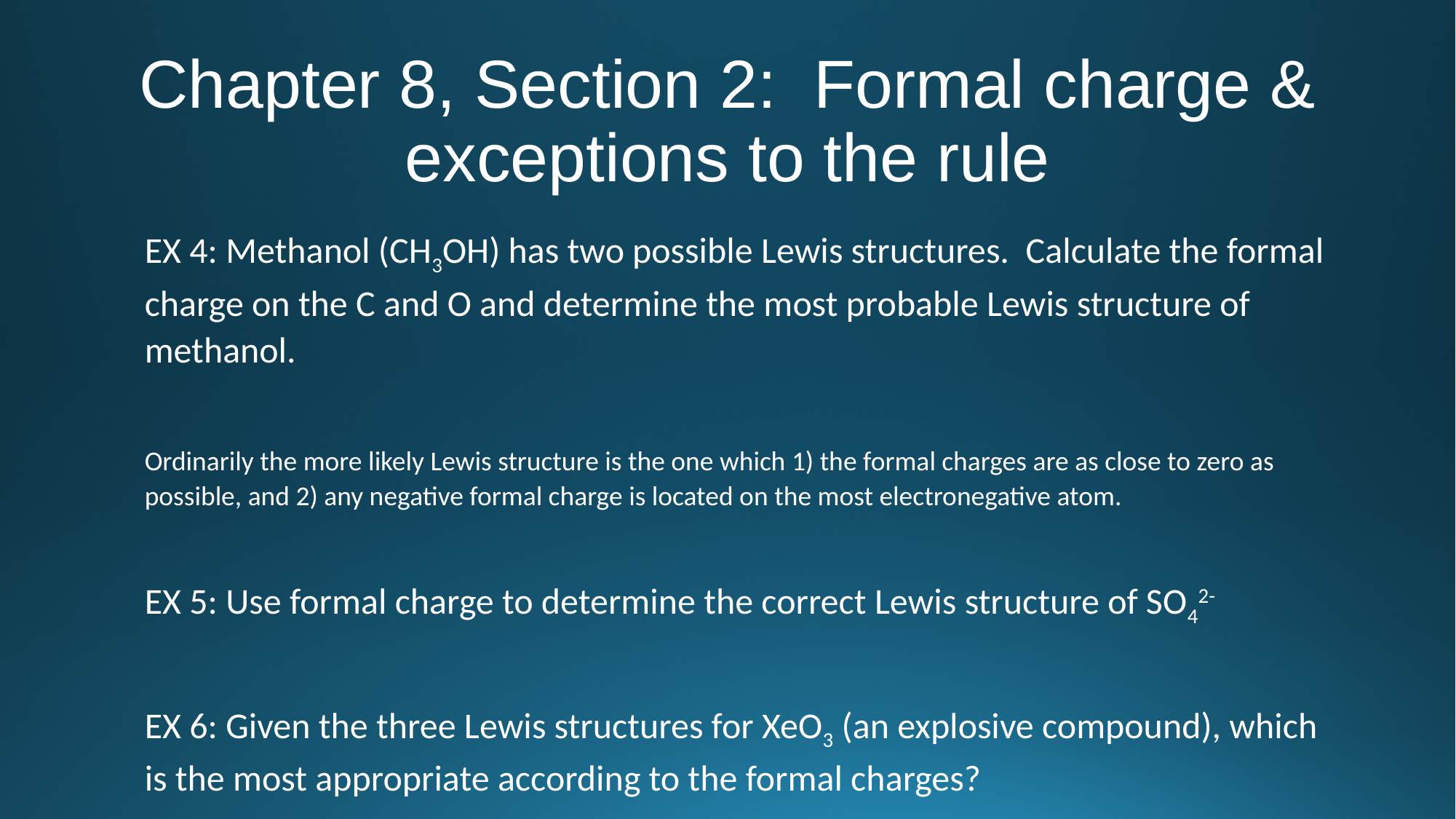

# Chapter 8, Section 2:  Formal charge & exceptions to the rule
EX 4: Methanol (CH3OH) has two possible Lewis structures.  Calculate the formal charge on the C and O and determine the most probable Lewis structure of methanol.

Ordinarily the more likely Lewis structure is the one which 1) the formal charges are as close to zero as possible, and 2) any negative formal charge is located on the most electronegative atom.

EX 5: Use formal charge to determine the correct Lewis structure of SO42-

EX 6: Given the three Lewis structures for XeO3 (an explosive compound), which is the most appropriate according to the formal charges?